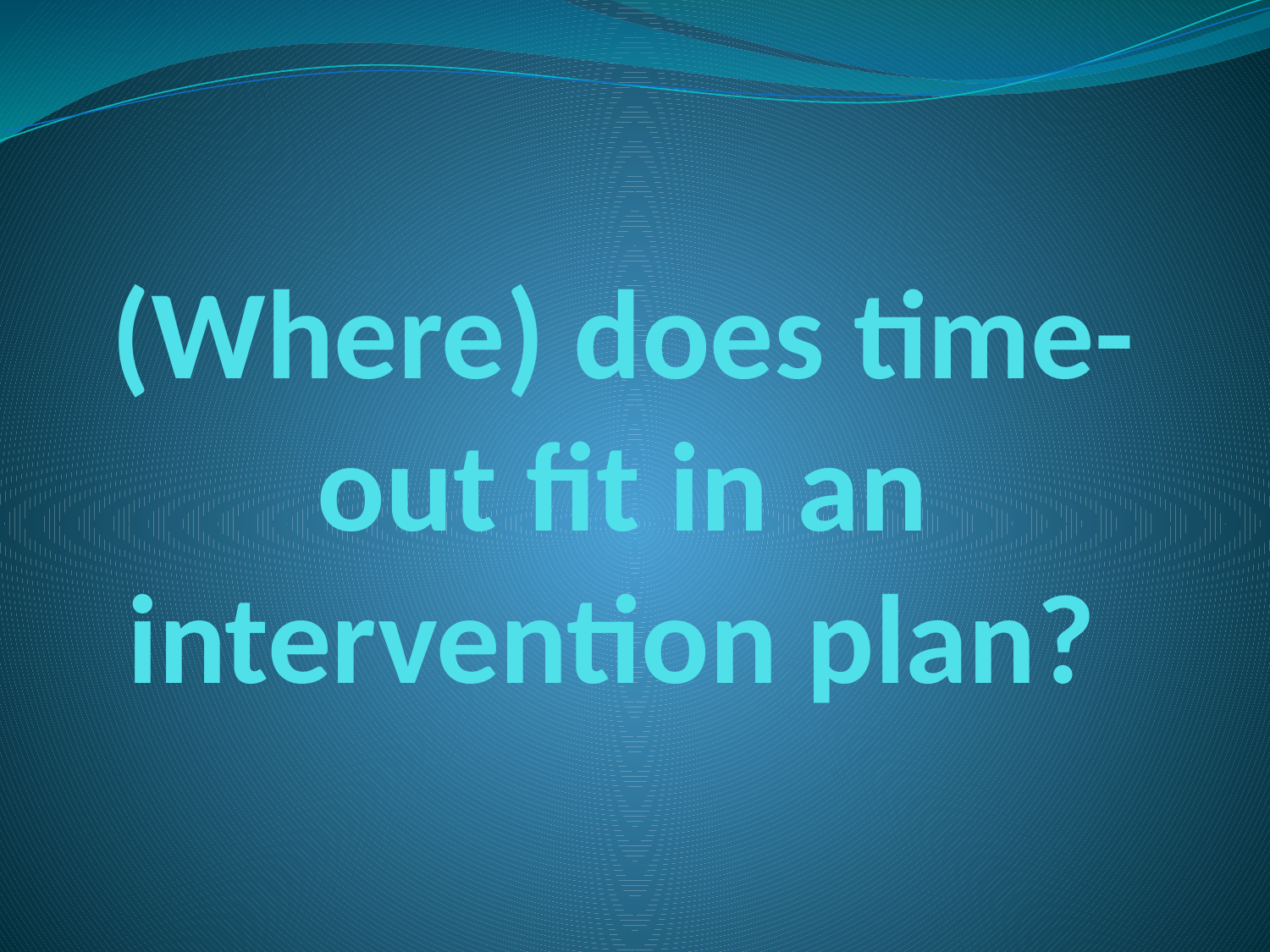

# (Where) does time-out fit in an intervention plan?